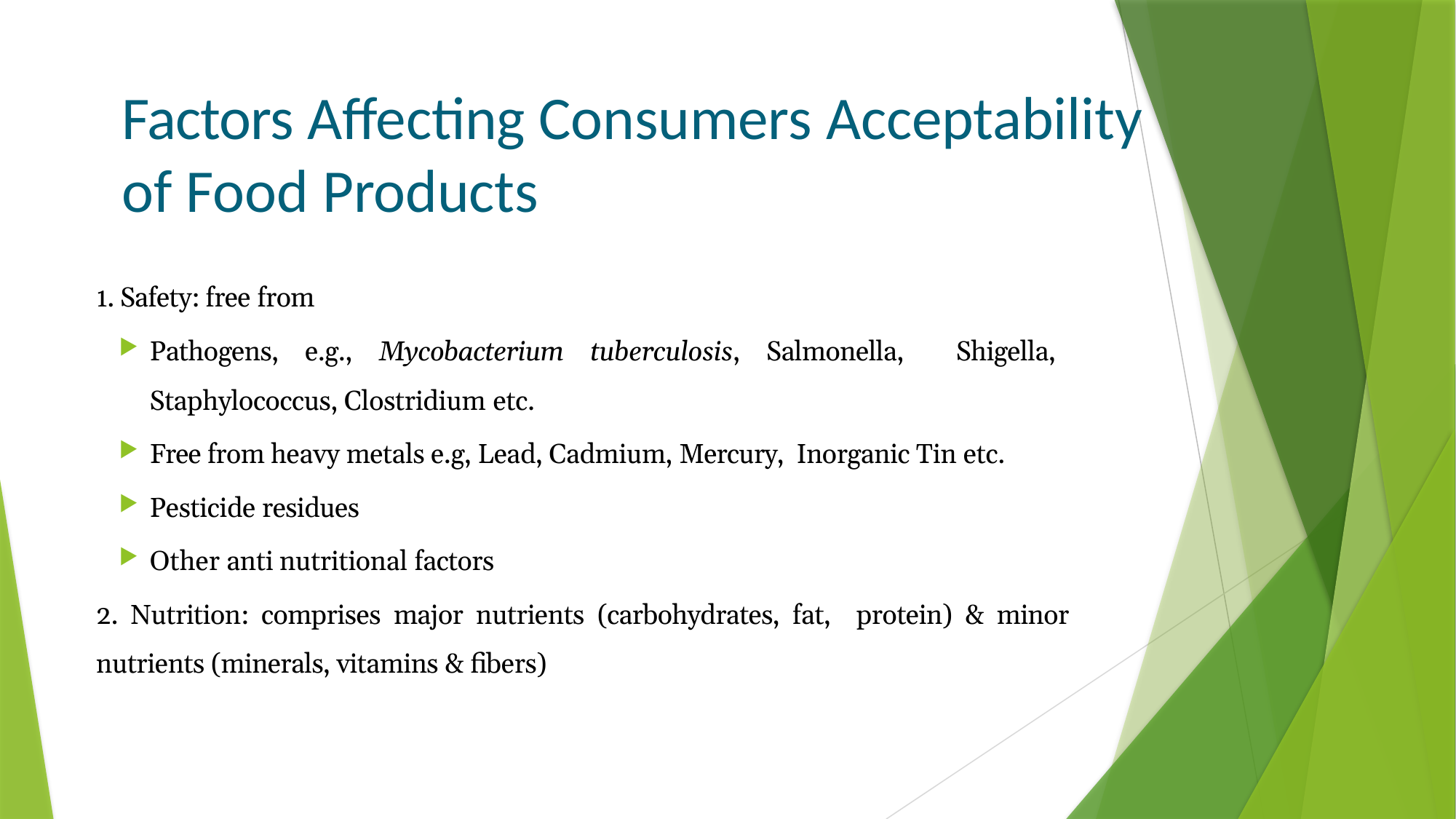

# Factors Affecting Consumers Acceptability of Food Products
1. Safety: free from
Pathogens, e.g., Mycobacterium tuberculosis, Salmonella,  Shigella, Staphylococcus, Clostridium etc.
Free from heavy metals e.g, Lead, Cadmium, Mercury,  Inorganic Tin etc.
Pesticide residues
Other anti nutritional factors
2. Nutrition: comprises major nutrients (carbohydrates, fat,  protein) & minor nutrients (minerals, vitamins & fibers)